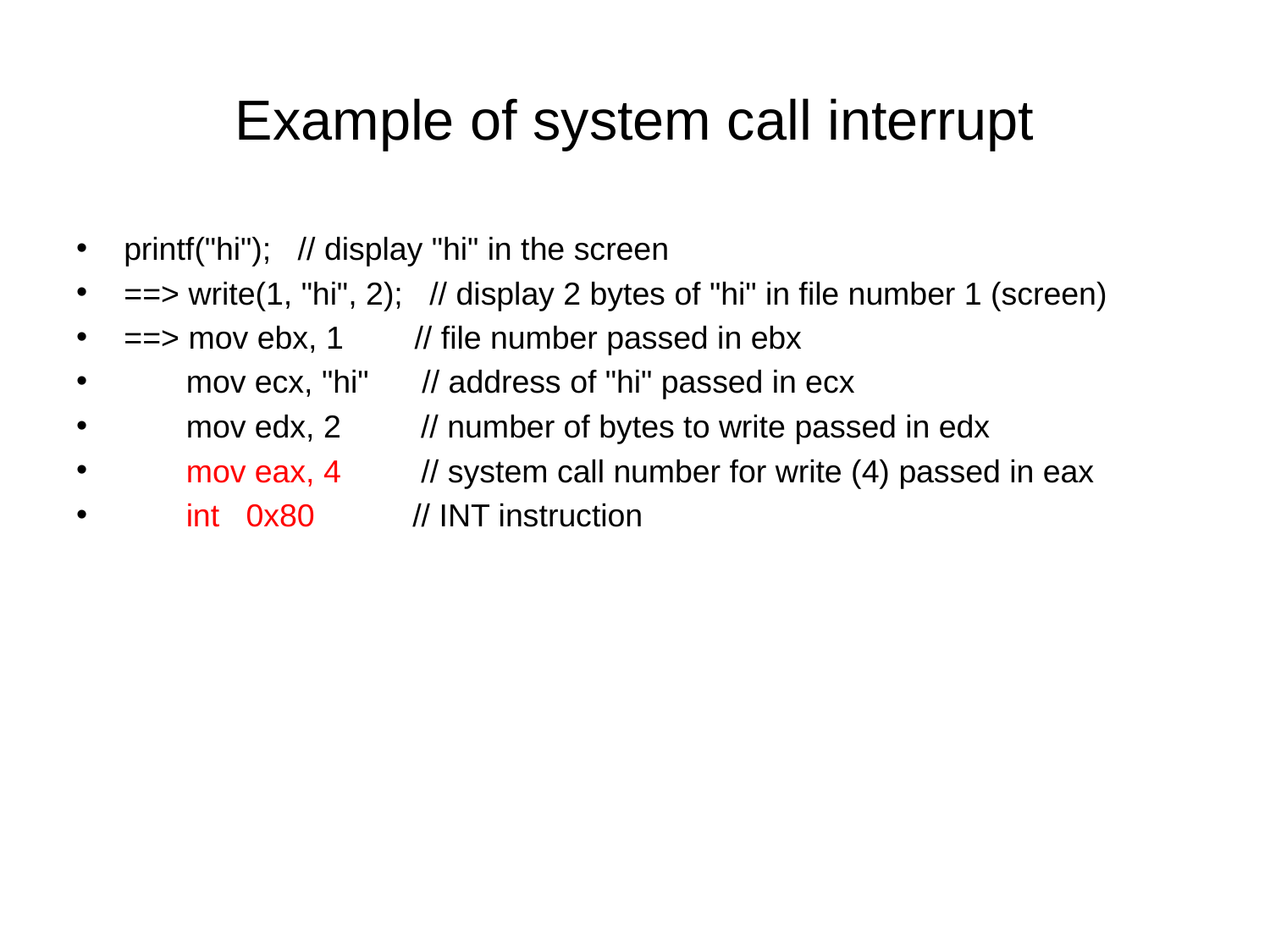

# Example of system call interrupt
printf("hi");   // display "hi" in the screen
==> write(1, "hi", 2);   // display 2 bytes of "hi" in file number 1 (screen)
==> mov ebx, 1        // file number passed in ebx
       mov ecx, "hi"      // address of "hi" passed in ecx
       mov edx, 2         // number of bytes to write passed in edx
       mov eax, 4         // system call number for write (4) passed in eax
       int   0x80           // INT instruction